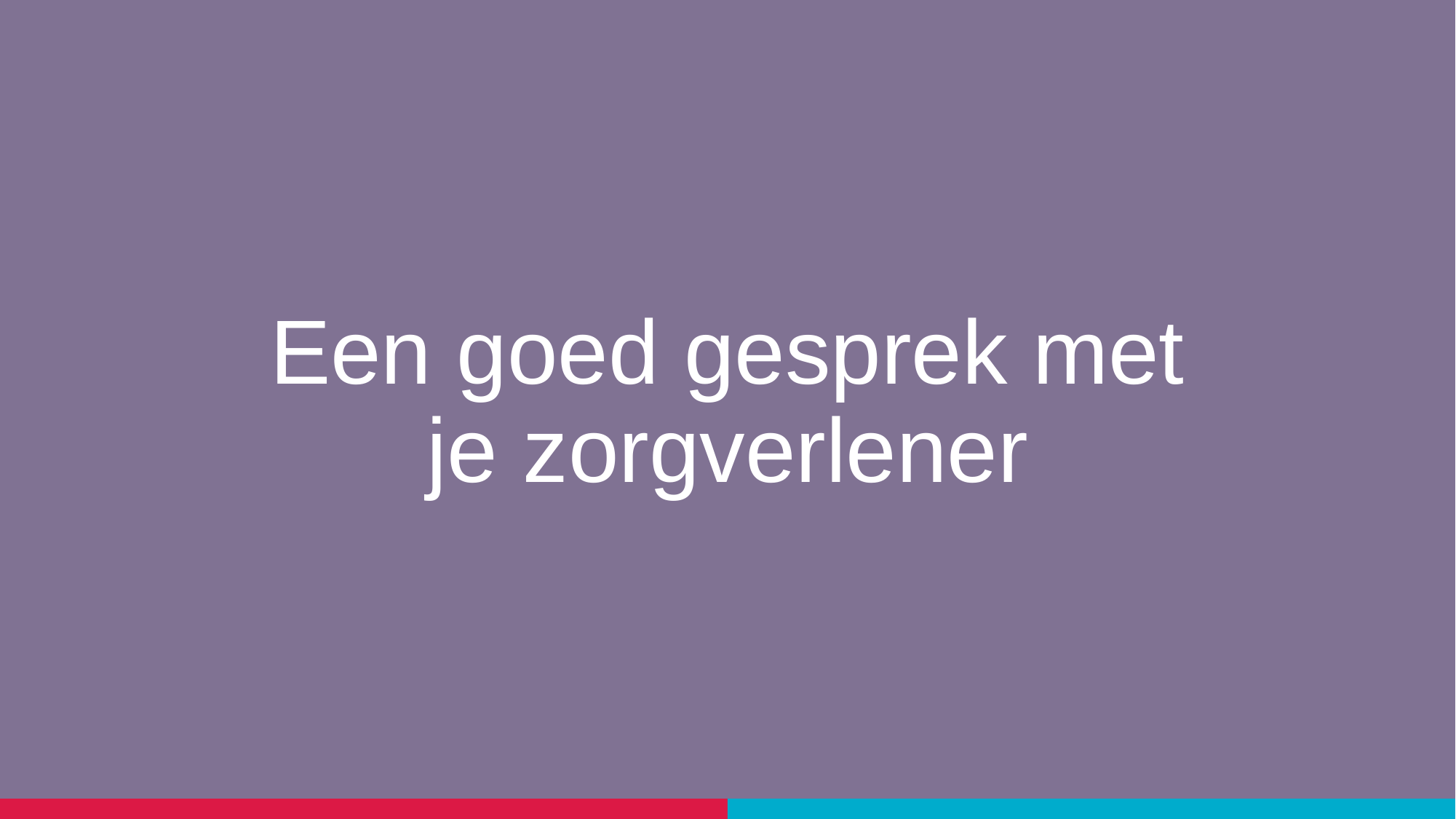

# Een goed gesprek met je zorgverlener